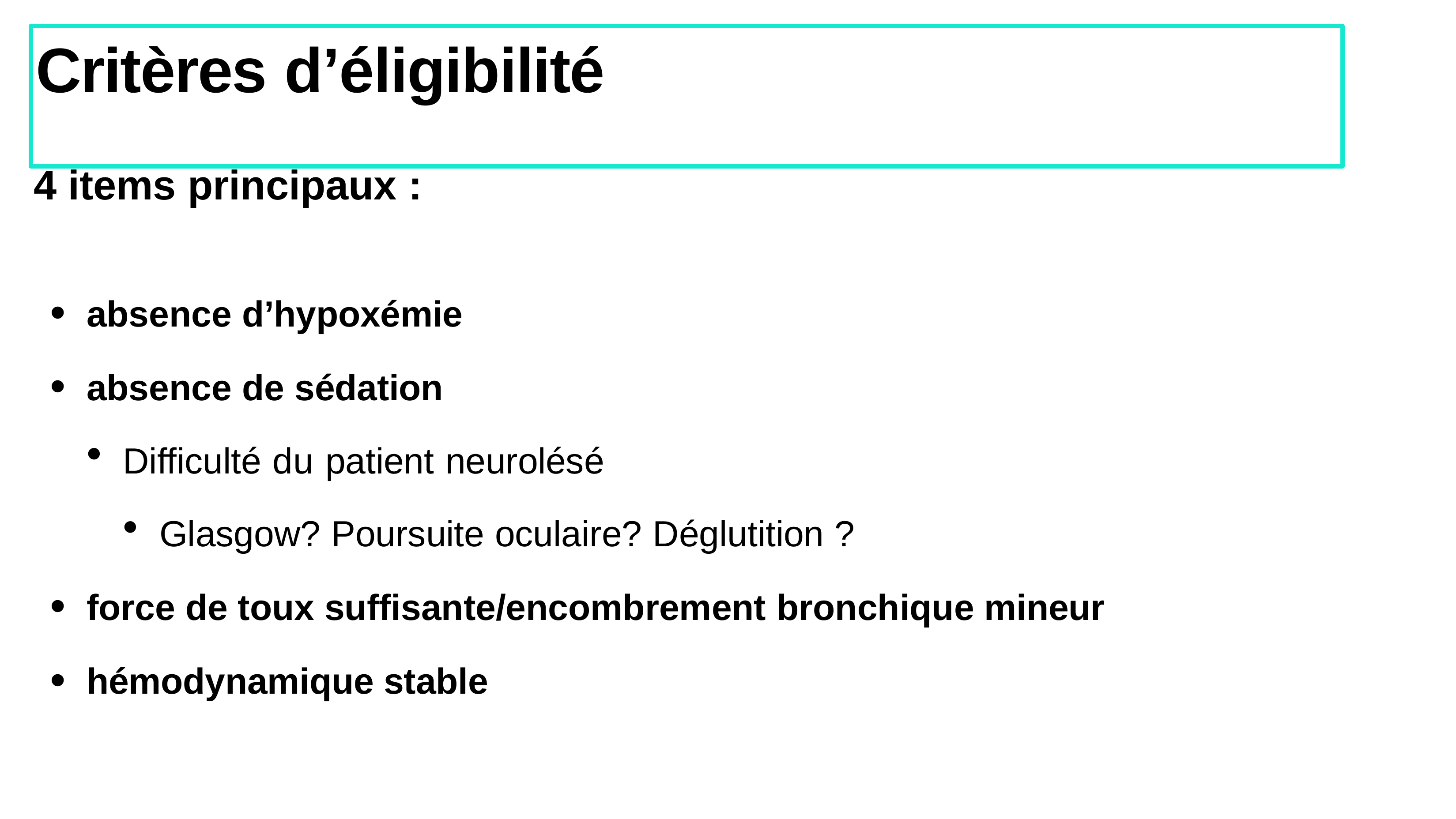

# Critères d’éligibilité
4 items principaux :

absence d’hypoxémie
absence de sédation
Difficulté du patient neurolésé
Glasgow? Poursuite oculaire? Déglutition ?
force de toux suffisante/encombrement bronchique mineur
hémodynamique stable